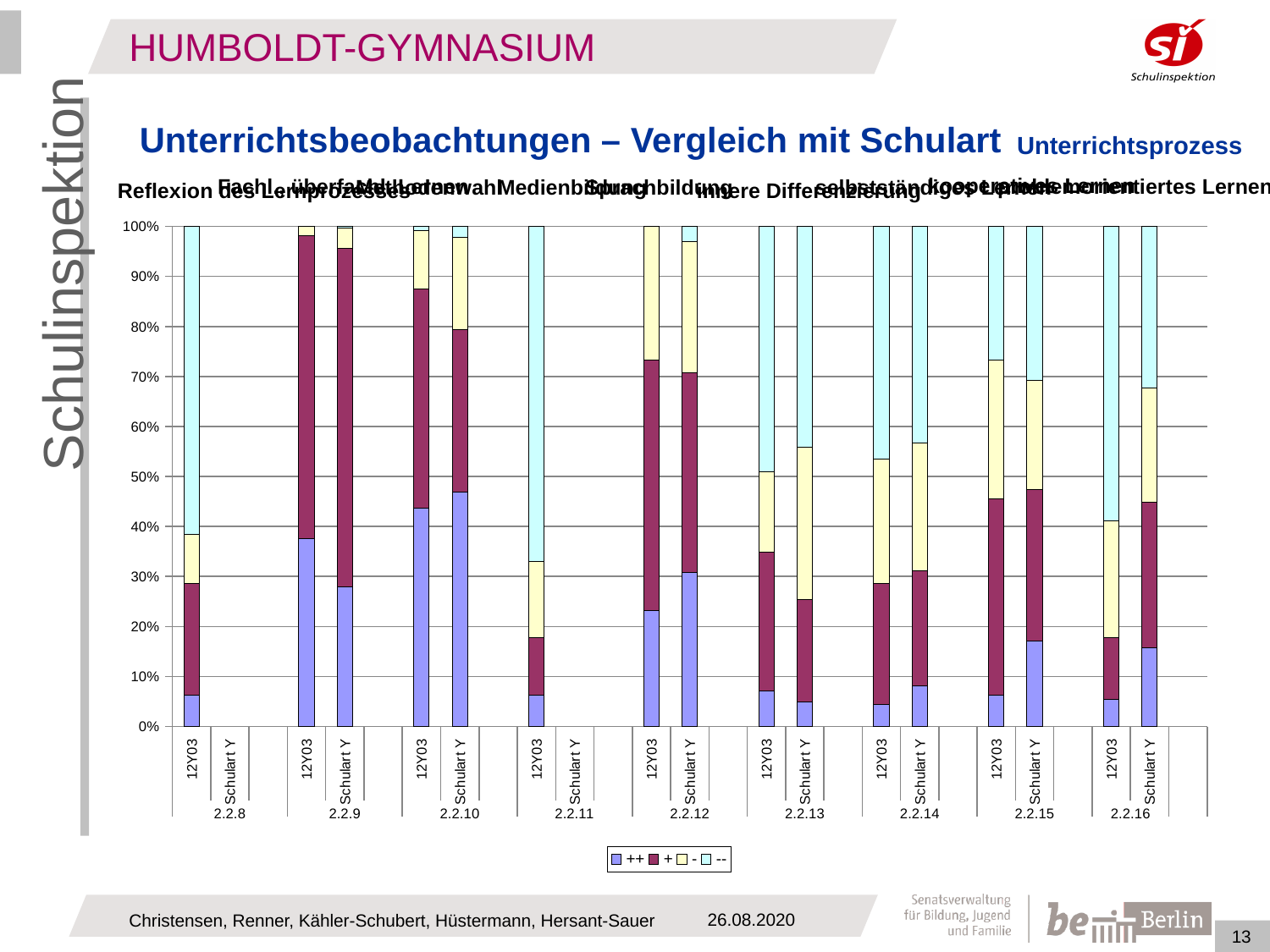

Unterrichtsbeobachtungen – Vergleich mit Schulart
Unterrichtsprozess
kooperatives Lernen
problemorientiertes Lernen
Fachl., überfachl. Lernen
Medienbildung

### Chart:

| Category | ++ | + | - | -- |
|---|---|---|---|---|
| 12Y03 | 0.0625 | 0.22321428571428573 | 0.09821428571428571 | 0.6160714285714286 |
| Schulart Y | None | None | None | None |
|  | None | None | None | None |
| 12Y03 | 0.375 | 0.6071428571428571 | 0.017857142857142856 | 0.0 |
| Schulart Y | 0.2796610169491525 | 0.6768510258697592 | 0.03969669937555754 | 0.003791257805530776 |
|  | None | None | None | None |
| 12Y03 | 0.4375 | 0.4375 | 0.11607142857142858 | 0.008928571428571428 |
| Schulart Y | 0.46944692239072255 | 0.3244870651204282 | 0.1844335414808207 | 0.021632471008028547 |
|  | None | None | None | None |
| 12Y03 | 0.0625 | 0.11607142857142858 | 0.15178571428571427 | 0.6696428571428571 |
| Schulart Y | None | None | None | None |
|  | None | None | None | None |
| 12Y03 | 0.23214285714285715 | 0.5 | 0.26785714285714285 | 0.0 |
| Schulart Y | 0.30842997323818017 | 0.39875111507582517 | 0.2624888492417485 | 0.030330062444246207 |
|  | None | None | None | None |
| 12Y03 | 0.07142857142857142 | 0.2767857142857143 | 0.16071428571428573 | 0.49107142857142855 |
| Schulart Y | 0.04906333630686887 | 0.20428189116859946 | 0.30597680642283676 | 0.44067796610169496 |
|  | None | None | None | None |
| 12Y03 | 0.044642857142857144 | 0.24107142857142858 | 0.25 | 0.4642857142857143 |
| Schulart Y | 0.08206958073148973 | 0.22970561998215877 | 0.25535236396074934 | 0.4328724353256021 |
|  | None | None | None | None |
| 12Y03 | 0.0625 | 0.39285714285714285 | 0.2767857142857143 | 0.26785714285714285 |
| Schulart Y | 0.17060660124888494 | 0.3030776092774309 | 0.21788581623550404 | 0.30842997323818017 |
|  | None | None | None | None |
| 12Y03 | 0.05357142857142857 | 0.125 | 0.23214285714285715 | 0.5892857142857143 |
| Schulart Y | 0.15722569134701161 | 0.2912578055307761 | 0.2288135593220339 | 0.32270294380017844 |
selbstständiges Lernen
Sprachbildung
Methodenwahl
Reflexion des Lernprozesses
innere Differenzierung
26.08.2020
Christensen, Renner, Kähler-Schubert, Hüstermann, Hersant-Sauer
13